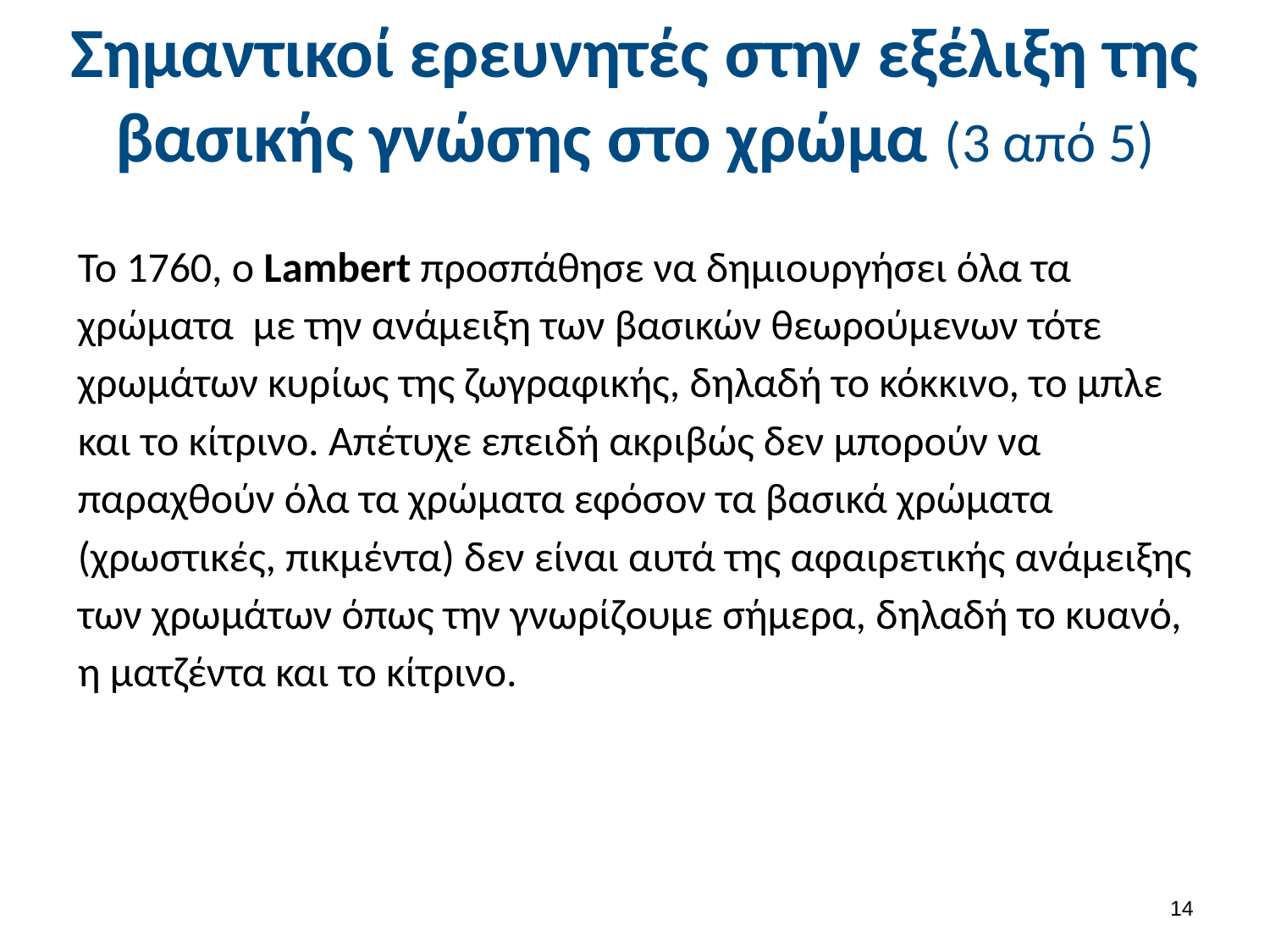

# Σημαντικοί ερευνητές στην εξέλιξη της βασικής γνώσης στο χρώμα (3 από 5)
Το 1760, ο Lambert προσπάθησε να δημιουργήσει όλα τα χρώματα  με την ανάμειξη των βασικών θεωρούμενων τότε χρωμάτων κυρίως της ζωγραφικής, δηλαδή το κόκκινο, το μπλε και το κίτρινο. Απέτυχε επειδή ακριβώς δεν μπορούν να παραχθούν όλα τα χρώματα εφόσον τα βασικά χρώματα (χρωστικές, πικμέντα) δεν είναι αυτά της αφαιρετικής ανάμειξης των χρωμάτων όπως την γνωρίζουμε σήμερα, δηλαδή το κυανό, η ματζέντα και το κίτρινο.
14